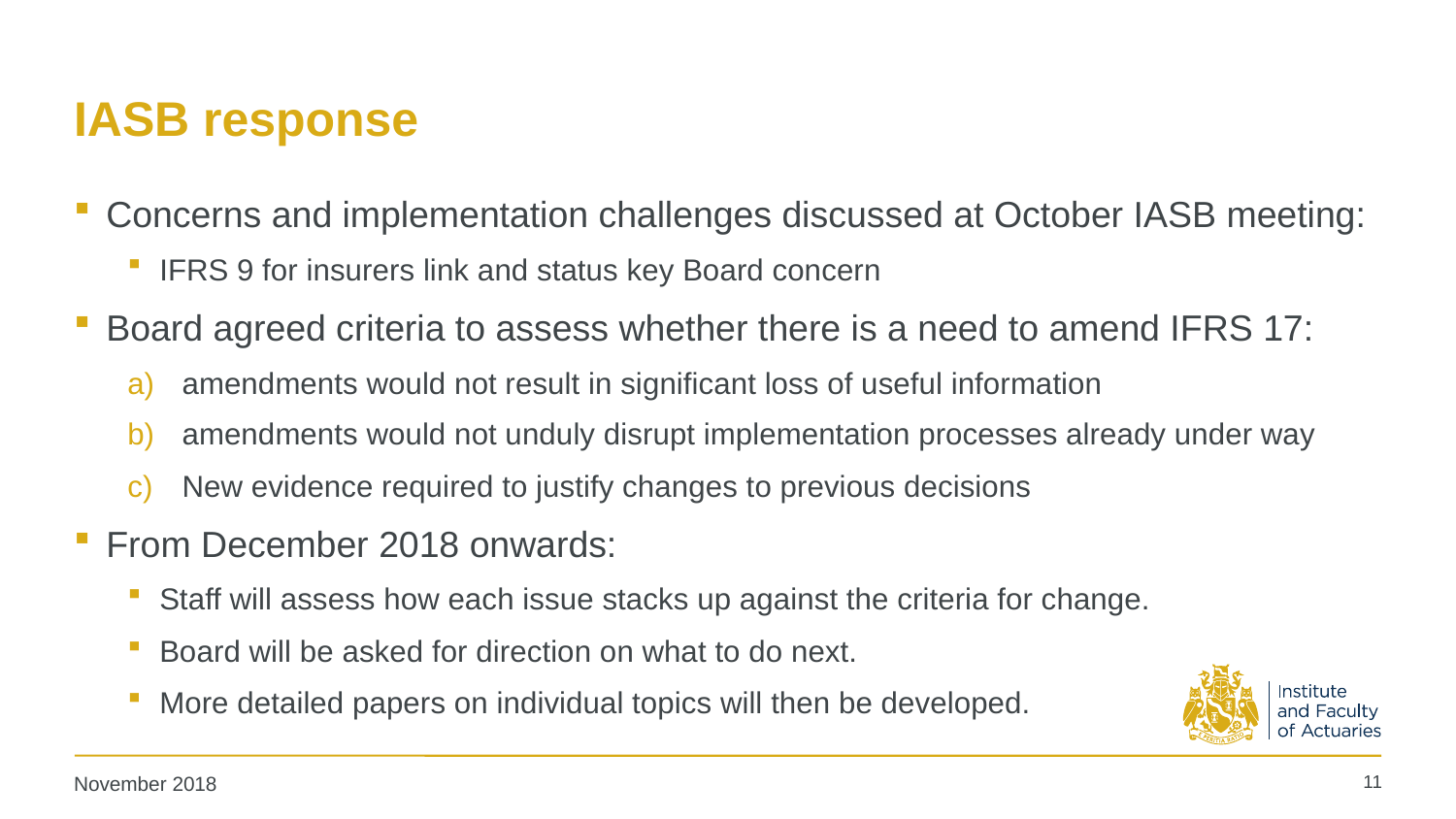

# IASB response
Concerns and implementation challenges discussed at October IASB meeting:
IFRS 9 for insurers link and status key Board concern
Board agreed criteria to assess whether there is a need to amend IFRS 17:
amendments would not result in significant loss of useful information
amendments would not unduly disrupt implementation processes already under way
New evidence required to justify changes to previous decisions
From December 2018 onwards:
Staff will assess how each issue stacks up against the criteria for change.
Board will be asked for direction on what to do next.
More detailed papers on individual topics will then be developed.

11
November 2018